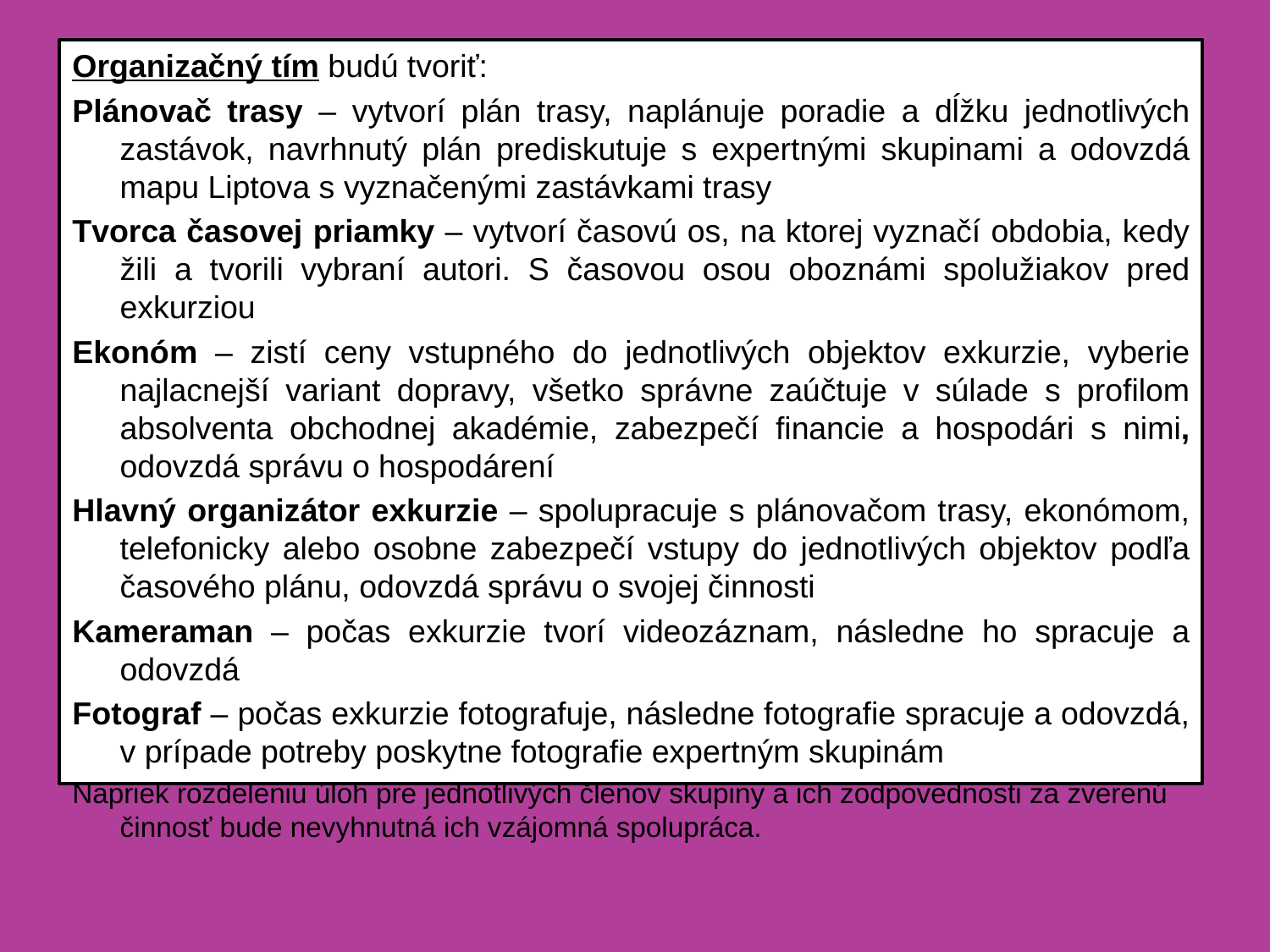

#
Organizačný tím budú tvoriť:
Plánovač trasy – vytvorí plán trasy, naplánuje poradie a dĺžku jednotlivých zastávok, navrhnutý plán prediskutuje s expertnými skupinami a odovzdá mapu Liptova s vyznačenými zastávkami trasy
Tvorca časovej priamky – vytvorí časovú os, na ktorej vyznačí obdobia, kedy žili a tvorili vybraní autori. S časovou osou oboznámi spolužiakov pred exkurziou
Ekonóm – zistí ceny vstupného do jednotlivých objektov exkurzie, vyberie najlacnejší variant dopravy, všetko správne zaúčtuje v súlade s profilom absolventa obchodnej akadémie, zabezpečí financie a hospodári s nimi, odovzdá správu o hospodárení
Hlavný organizátor exkurzie – spolupracuje s plánovačom trasy, ekonómom, telefonicky alebo osobne zabezpečí vstupy do jednotlivých objektov podľa časového plánu, odovzdá správu o svojej činnosti
Kameraman – počas exkurzie tvorí videozáznam, následne ho spracuje a odovzdá
Fotograf – počas exkurzie fotografuje, následne fotografie spracuje a odovzdá, v prípade potreby poskytne fotografie expertným skupinám
Napriek rozdeleniu úloh pre jednotlivých členov skupiny a ich zodpovednosti za zverenú činnosť bude nevyhnutná ich vzájomná spolupráca.